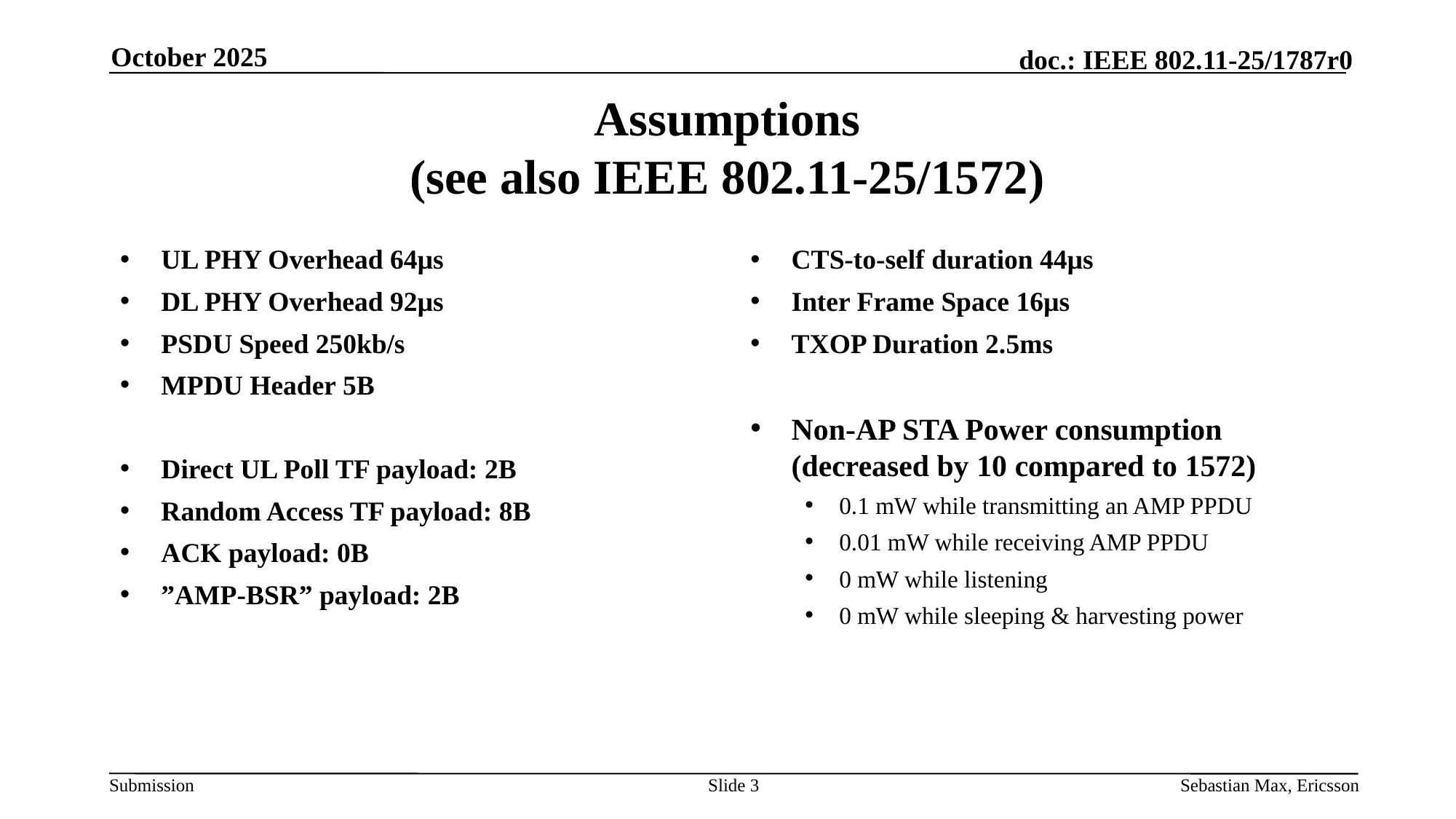

October 2025
# Assumptions (see also IEEE 802.11-25/1572)
UL PHY Overhead 64µs
DL PHY Overhead 92µs
PSDU Speed 250kb/s
MPDU Header 5B

Direct UL Poll TF payload: 2B
Random Access TF payload: 8B
ACK payload: 0B
”AMP-BSR” payload: 2B

CTS-to-self duration 44µs
Inter Frame Space 16µs
TXOP Duration 2.5ms

Non-AP STA Power consumption (decreased by 10 compared to 1572)
0.1 mW while transmitting an AMP PPDU
0.01 mW while receiving AMP PPDU
0 mW while listening
0 mW while sleeping & harvesting power

Slide 3
Sebastian Max, Ericsson